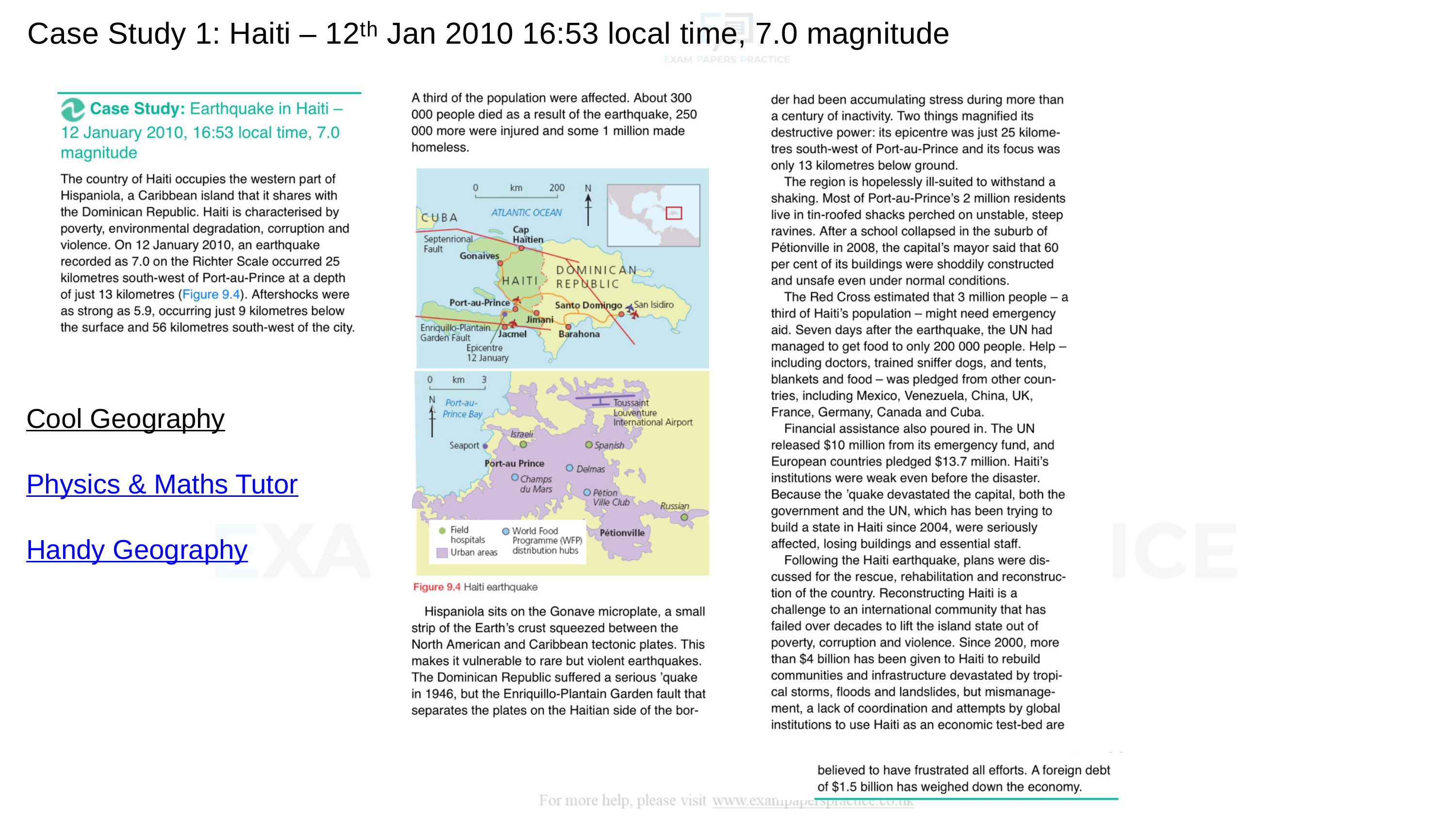

Case Study 1: Haiti – 12ᵗʰ Jan 2010 16:53 local time, 7.0 magnitude

Cool Geography

Physics & Maths Tutor

Handy Geography